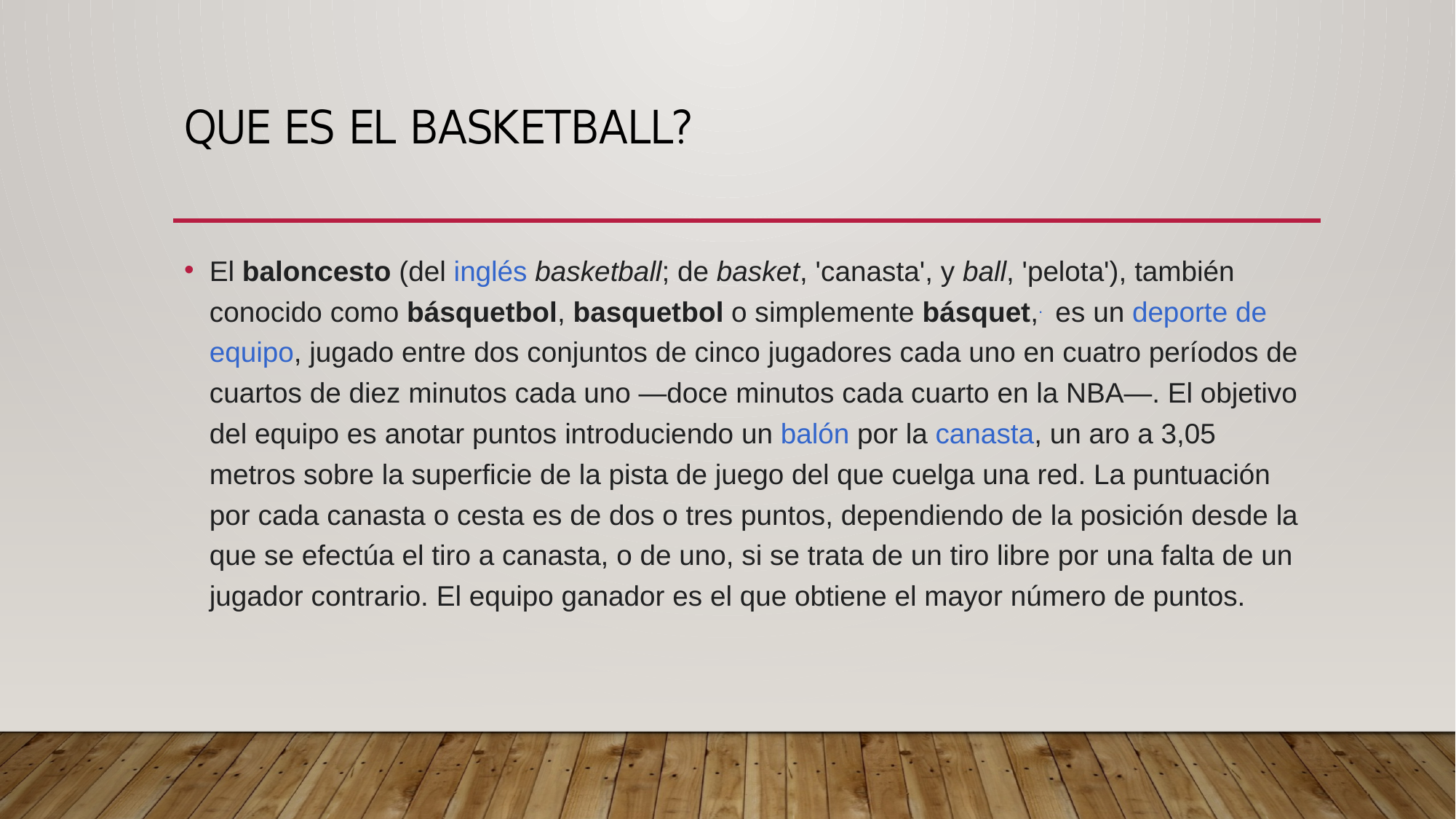

# Que es el basketball?
El baloncesto​ (del inglés basketball; de basket, 'canasta', y ball, 'pelota'), también conocido como básquetbol, basquetbol o simplemente básquet,.  es un deporte de equipo, jugado entre dos conjuntos de cinco jugadores cada uno en cuatro períodos de cuartos de diez minutos cada uno ―doce minutos cada cuarto en la NBA―. El objetivo del equipo es anotar puntos introduciendo un balón por la canasta, un aro a 3,05 metros sobre la superficie de la pista de juego del que cuelga una red. La puntuación por cada canasta o cesta es de dos o tres puntos, dependiendo de la posición desde la que se efectúa el tiro a canasta, o de uno, si se trata de un tiro libre por una falta de un jugador contrario. El equipo ganador es el que obtiene el mayor número de puntos.